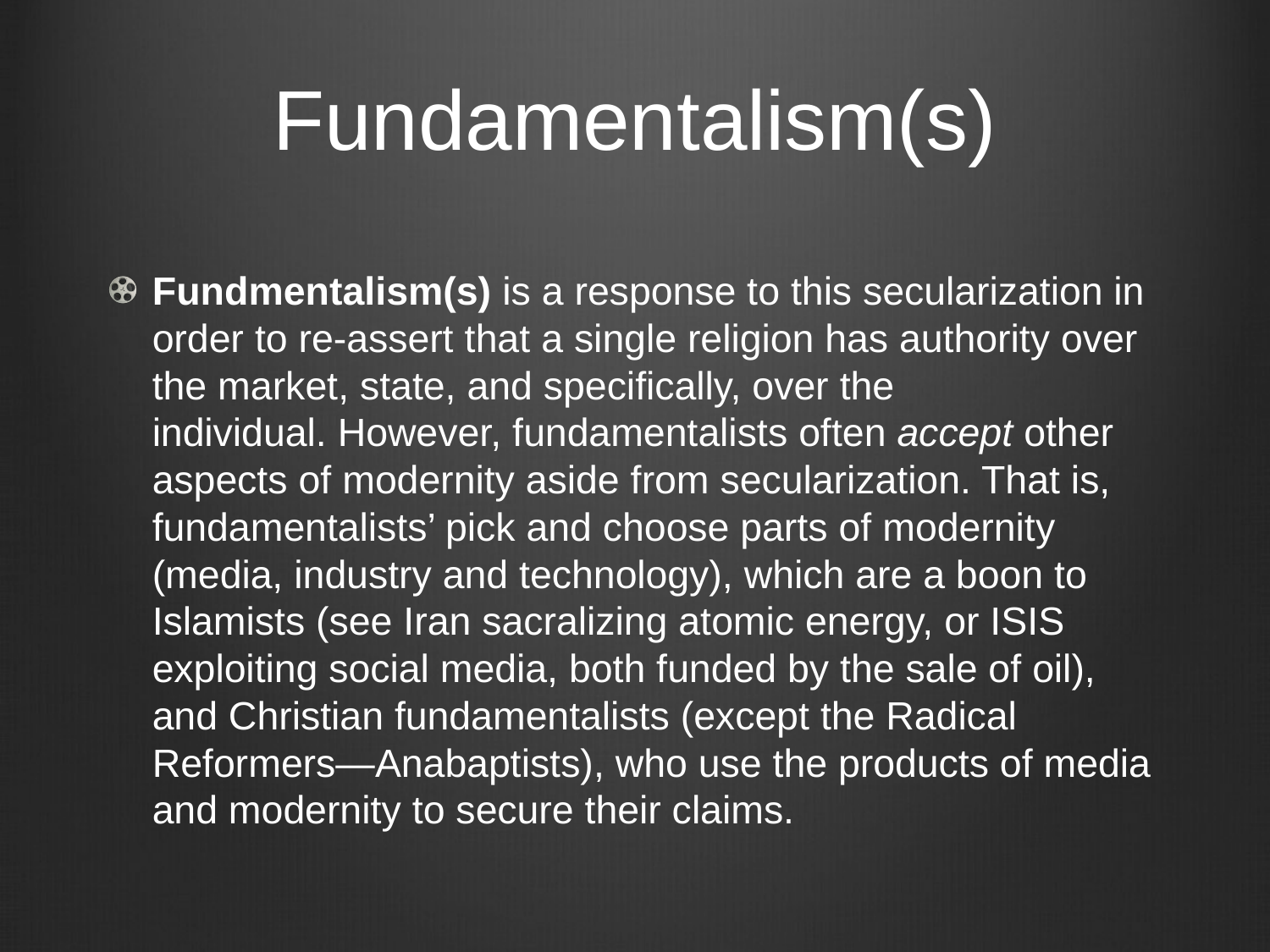

# Fundamentalism(s)
Fundmentalism(s) is a response to this secularization in order to re-assert that a single religion has authority over the market, state, and specifically, over the individual. However, fundamentalists often accept other aspects of modernity aside from secularization. That is, fundamentalists’ pick and choose parts of modernity (media, industry and technology), which are a boon to Islamists (see Iran sacralizing atomic energy, or ISIS exploiting social media, both funded by the sale of oil), and Christian fundamentalists (except the Radical Reformers—Anabaptists), who use the products of media and modernity to secure their claims.